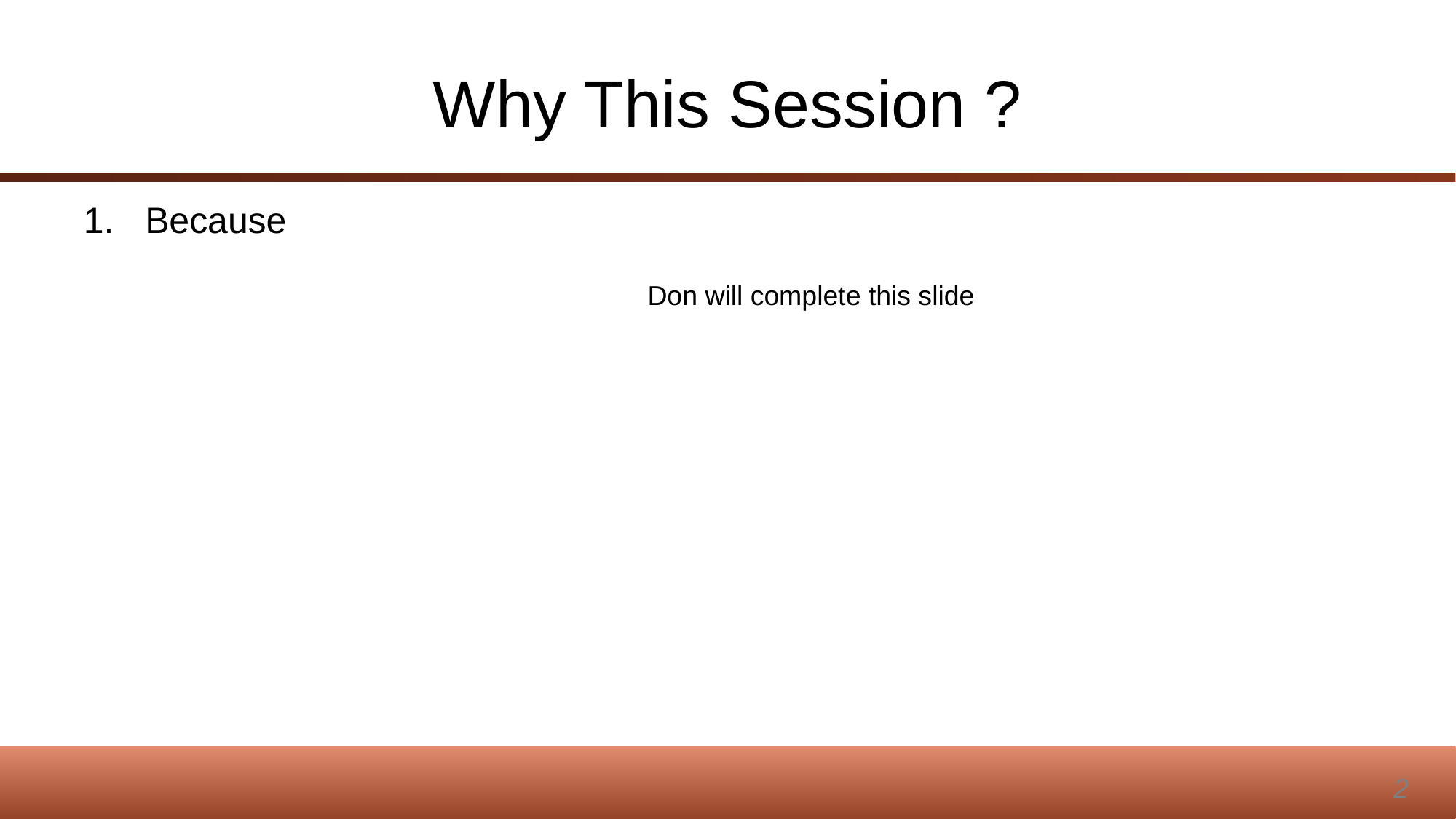

# Why This Session ?
Because
Don will complete this slide